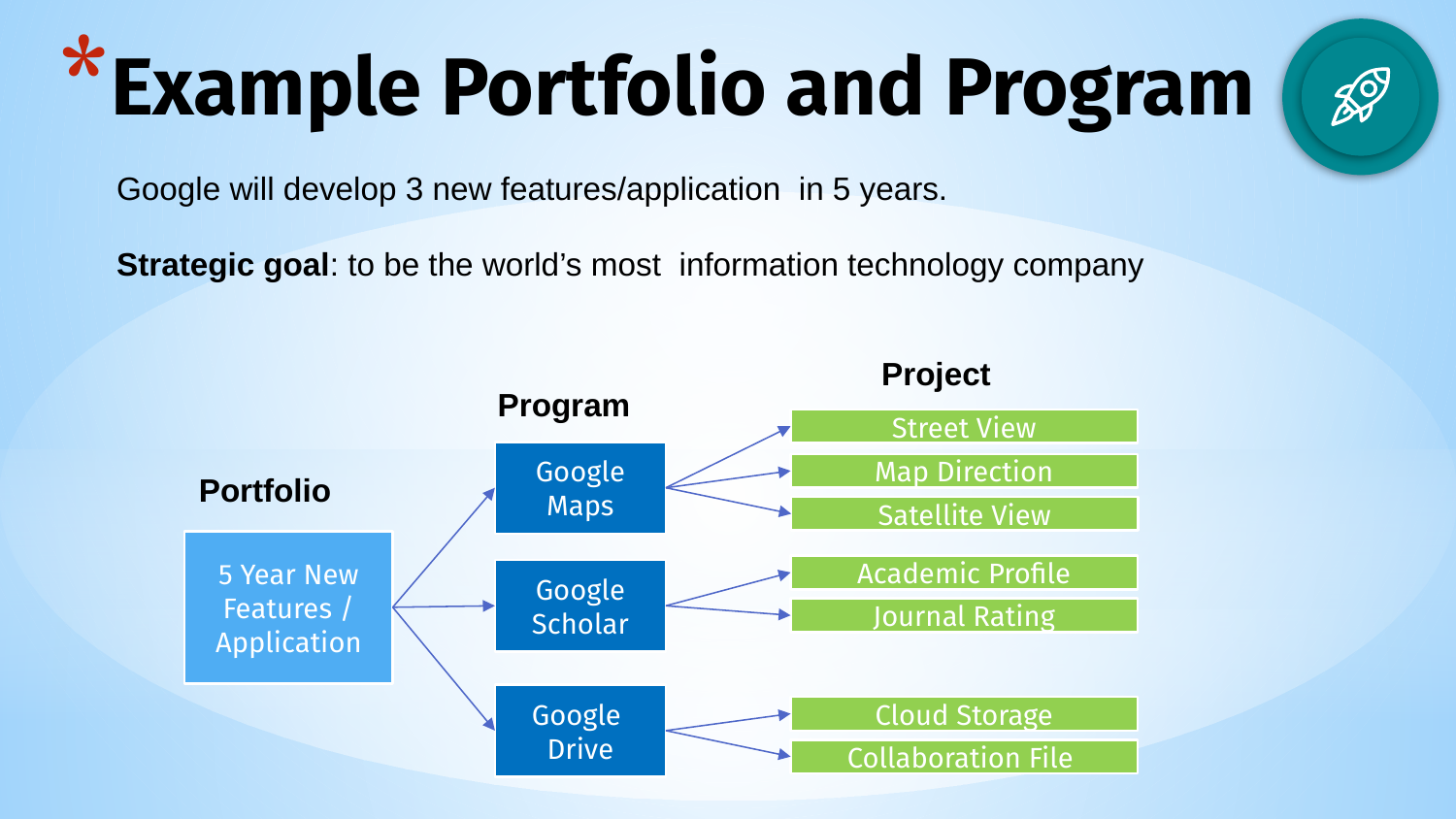

Example Portfolio and Program
Google will develop 3 new features/application  in 5 years.
Strategic goal: to be the world’s most  information technology company
Project
Program
Street View
Google Maps
Map Direction
Portfolio
Satellite View
5 Year New Features / Application
Academic Profile
Google Scholar
Journal Rating
Google
Drive
Cloud Storage
Collaboration File